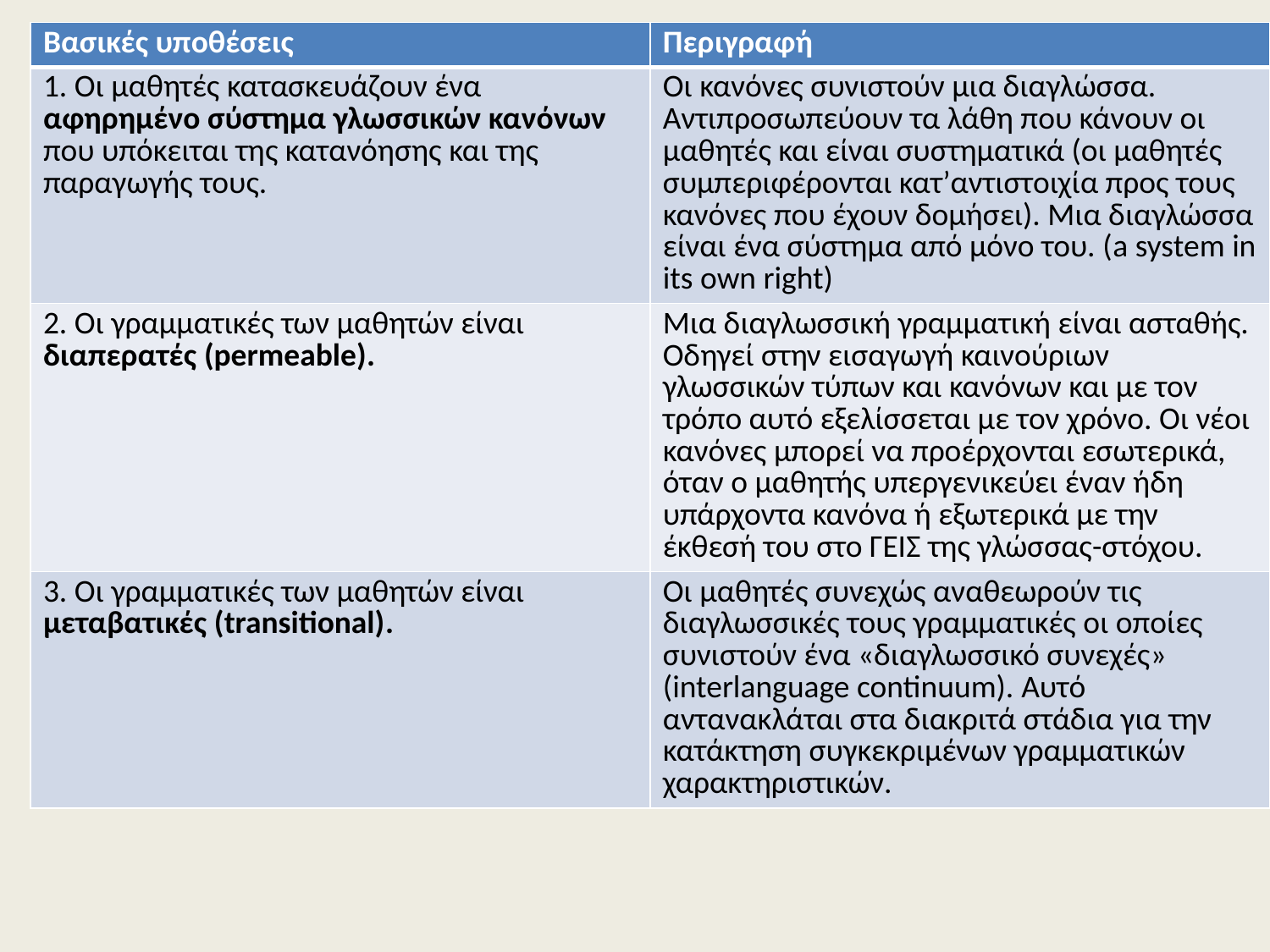

| Βασικές υποθέσεις | Περιγραφή |
| --- | --- |
| 1. Οι μαθητές κατασκευάζουν ένα αφηρημένο σύστημα γλωσσικών κανόνων που υπόκειται της κατανόησης και της παραγωγής τους. | Οι κανόνες συνιστούν μια διαγλώσσα. Αντιπροσωπεύουν τα λάθη που κάνουν οι μαθητές και είναι συστηματικά (οι μαθητές συμπεριφέρονται κατ’αντιστοιχία προς τους κανόνες που έχουν δομήσει). Μια διαγλώσσα είναι ένα σύστημα από μόνο του. (a system in its own right) |
| 2. Οι γραμματικές των μαθητών είναι διαπερατές (permeable). | Μια διαγλωσσική γραμματική είναι ασταθής. Οδηγεί στην εισαγωγή καινούριων γλωσσικών τύπων και κανόνων και με τον τρόπο αυτό εξελίσσεται με τον χρόνο. Οι νέοι κανόνες μπορεί να προέρχονται εσωτερικά, όταν ο μαθητής υπεργενικεύει έναν ήδη υπάρχοντα κανόνα ή εξωτερικά με την έκθεσή του στο ΓΕΙΣ της γλώσσας-στόχου. |
| 3. Οι γραμματικές των μαθητών είναι μεταβατικές (transitional). | Οι μαθητές συνεχώς αναθεωρούν τις διαγλωσσικές τους γραμματικές οι οποίες συνιστούν ένα «διαγλωσσικό συνεχές» (interlanguage continuum). Αυτό αντανακλάται στα διακριτά στάδια για την κατάκτηση συγκεκριμένων γραμματικών χαρακτηριστικών. |
#